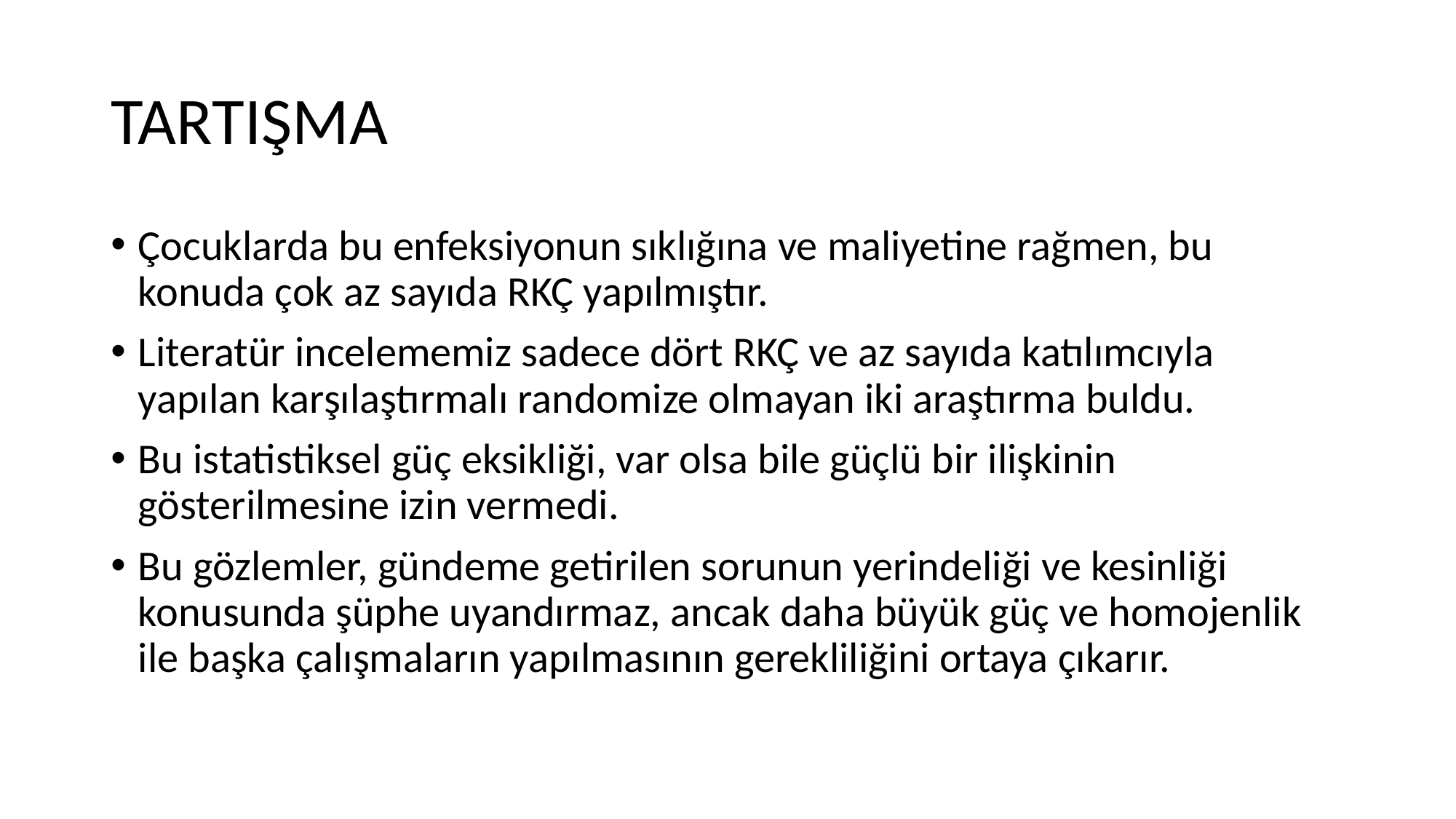

# TARTIŞMA
Çocuklarda bu enfeksiyonun sıklığına ve maliyetine rağmen, bu konuda çok az sayıda RKÇ yapılmıştır.
Literatür incelememiz sadece dört RKÇ ve az sayıda katılımcıyla yapılan karşılaştırmalı randomize olmayan iki araştırma buldu.
Bu istatistiksel güç eksikliği, var olsa bile güçlü bir ilişkinin gösterilmesine izin vermedi.
Bu gözlemler, gündeme getirilen sorunun yerindeliği ve kesinliği konusunda şüphe uyandırmaz, ancak daha büyük güç ve homojenlik ile başka çalışmaların yapılmasının gerekliliğini ortaya çıkarır.